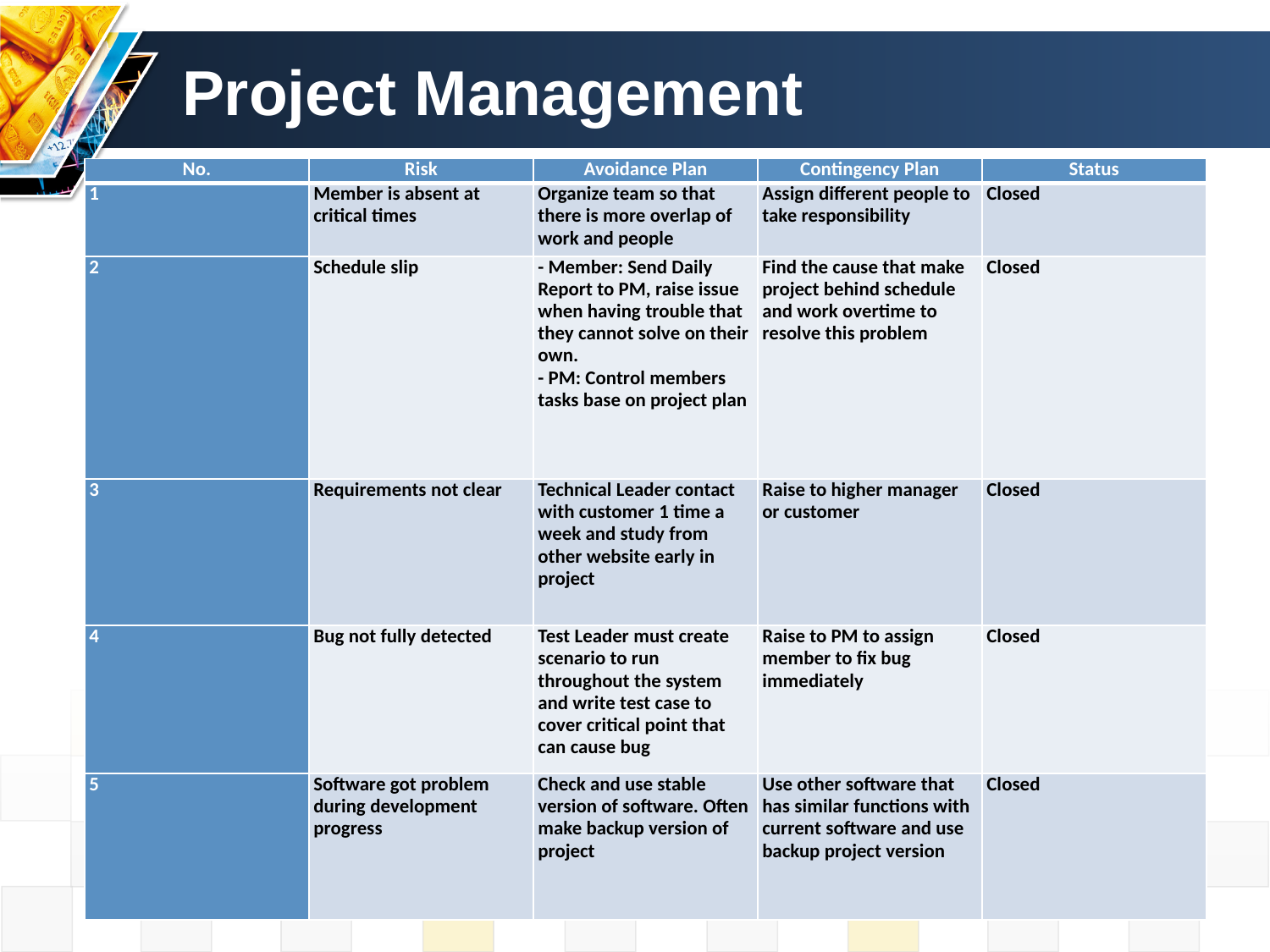

# Project Management
| No. | Risk | Avoidance Plan | Contingency Plan | Status |
| --- | --- | --- | --- | --- |
| 1 | Member is absent at critical times | Organize team so that there is more overlap of work and people | Assign different people to take responsibility | Closed |
| 2 | Schedule slip | - Member: Send Daily Report to PM, raise issue when having trouble that they cannot solve on their own. - PM: Control members tasks base on project plan | Find the cause that make project behind schedule and work overtime to resolve this problem | Closed |
| 3 | Requirements not clear | Technical Leader contact with customer 1 time a week and study from other website early in project | Raise to higher manager or customer | Closed |
| 4 | Bug not fully detected | Test Leader must create scenario to run throughout the system and write test case to cover critical point that can cause bug | Raise to PM to assign member to fix bug immediately | Closed |
| 5 | Software got problem during development progress | Check and use stable version of software. Often make backup version of project | Use other software that has similar functions with current software and use backup project version | Closed |